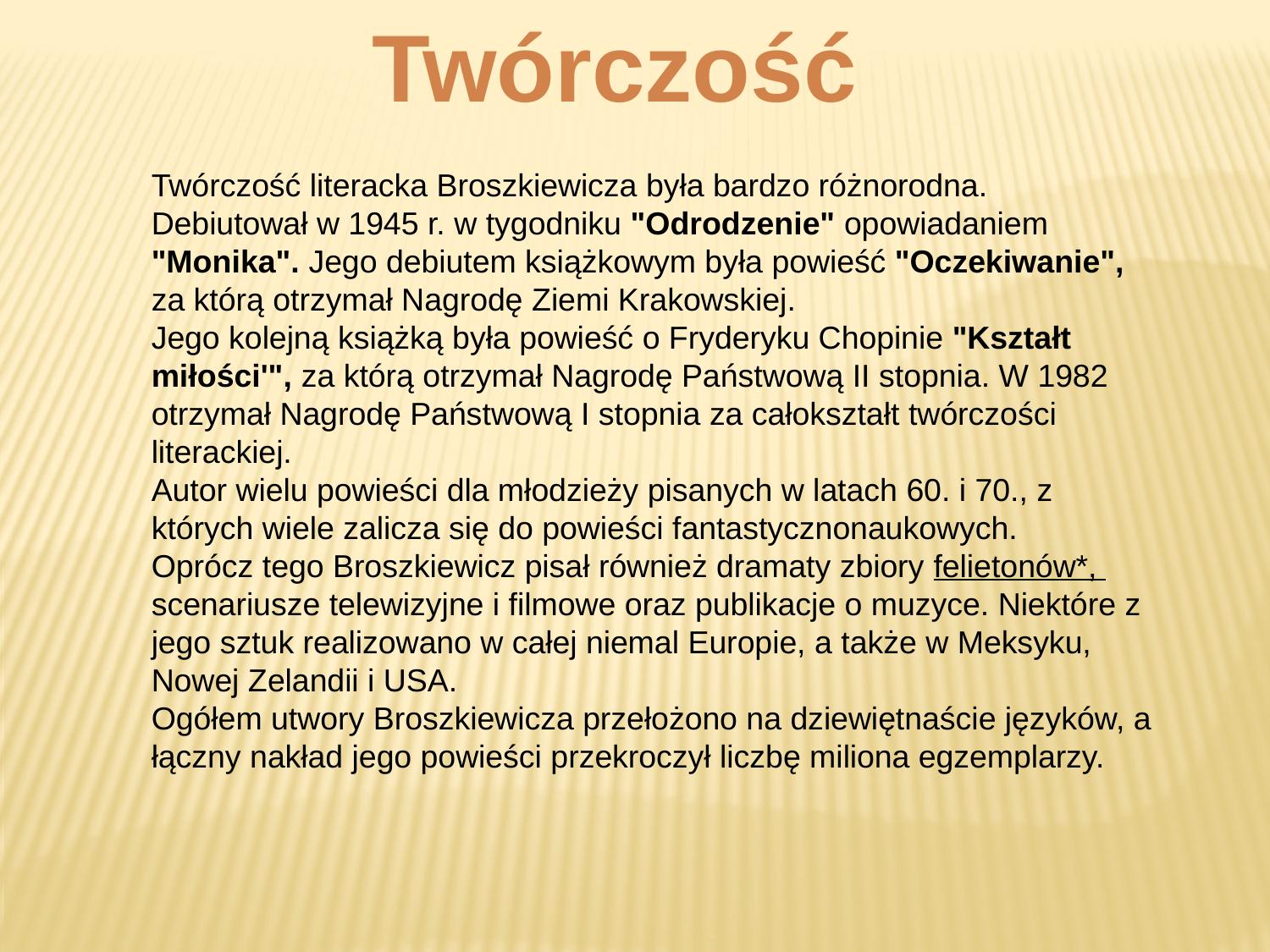

Twórczość
Twórczość literacka Broszkiewicza była bardzo różnorodna.
Debiutował w 1945 r. w tygodniku "Odrodzenie" opowiadaniem "Monika". Jego debiutem książkowym była powieść "Oczekiwanie", za którą otrzymał Nagrodę Ziemi Krakowskiej.
Jego kolejną książką była powieść o Fryderyku Chopinie "Kształt miłości'", za którą otrzymał Nagrodę Państwową II stopnia. W 1982 otrzymał Nagrodę Państwową I stopnia za całokształt twórczości literackiej.
Autor wielu powieści dla młodzieży pisanych w latach 60. i 70., z których wiele zalicza się do powieści fantastycznonaukowych.
Oprócz tego Broszkiewicz pisał również dramaty zbiory felietonów*, scenariusze telewizyjne i filmowe oraz publikacje o muzyce. Niektóre z jego sztuk realizowano w całej niemal Europie, a także w Meksyku, Nowej Zelandii i USA.
Ogółem utwory Broszkiewicza przełożono na dziewiętnaście języków, a łączny nakład jego powieści przekroczył liczbę miliona egzemplarzy.